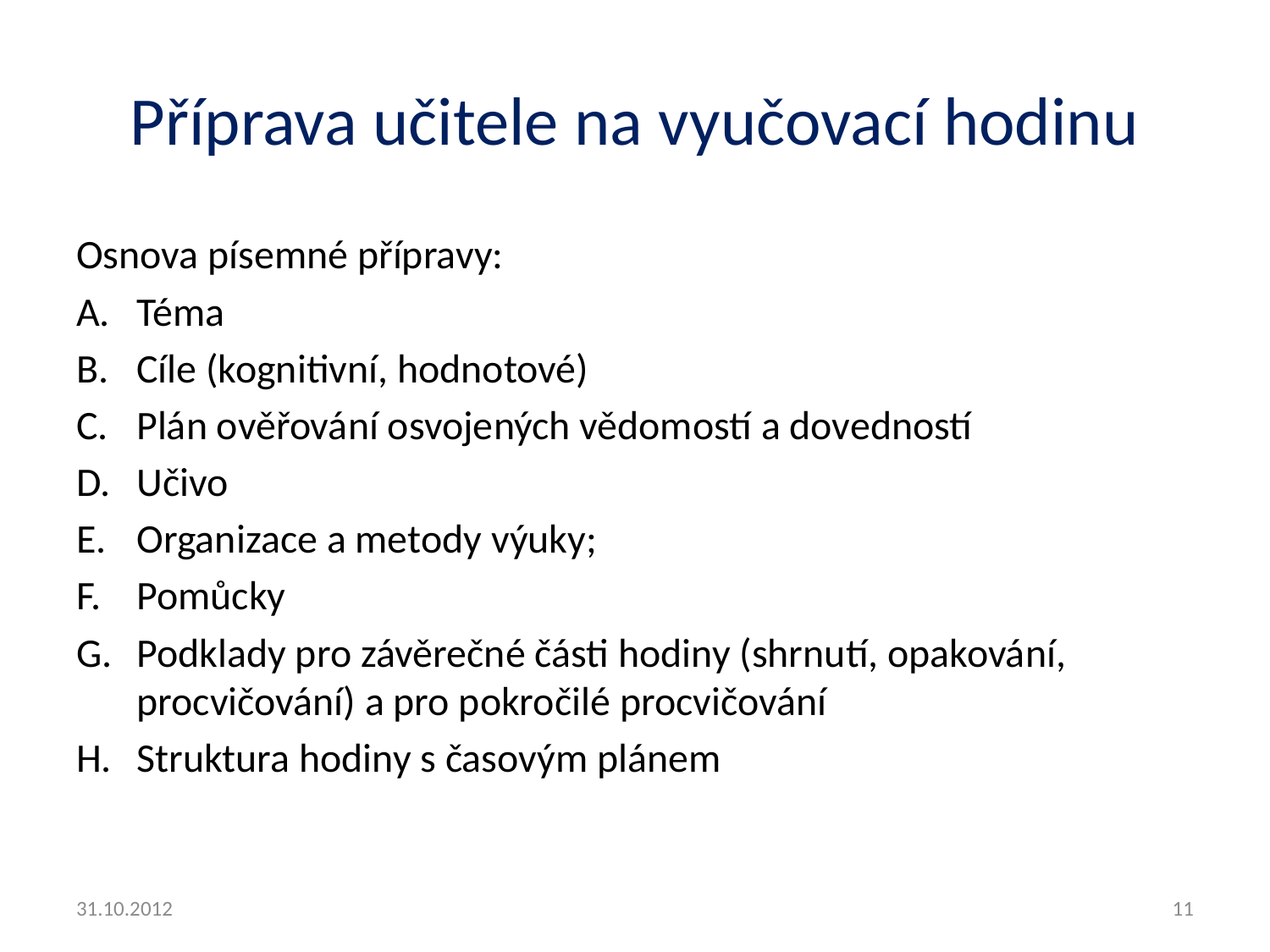

# Příprava učitele na vyučovací hodinu
Osnova písemné přípravy:
Téma
Cíle (kognitivní, hodnotové)
Plán ověřování osvojených vědomostí a dovedností
Učivo
Organizace a metody výuky;
Pomůcky
Podklady pro závěrečné části hodiny (shrnutí, opakování, procvičování) a pro pokročilé procvičování
Struktura hodiny s časovým plánem

31.10.2012
11